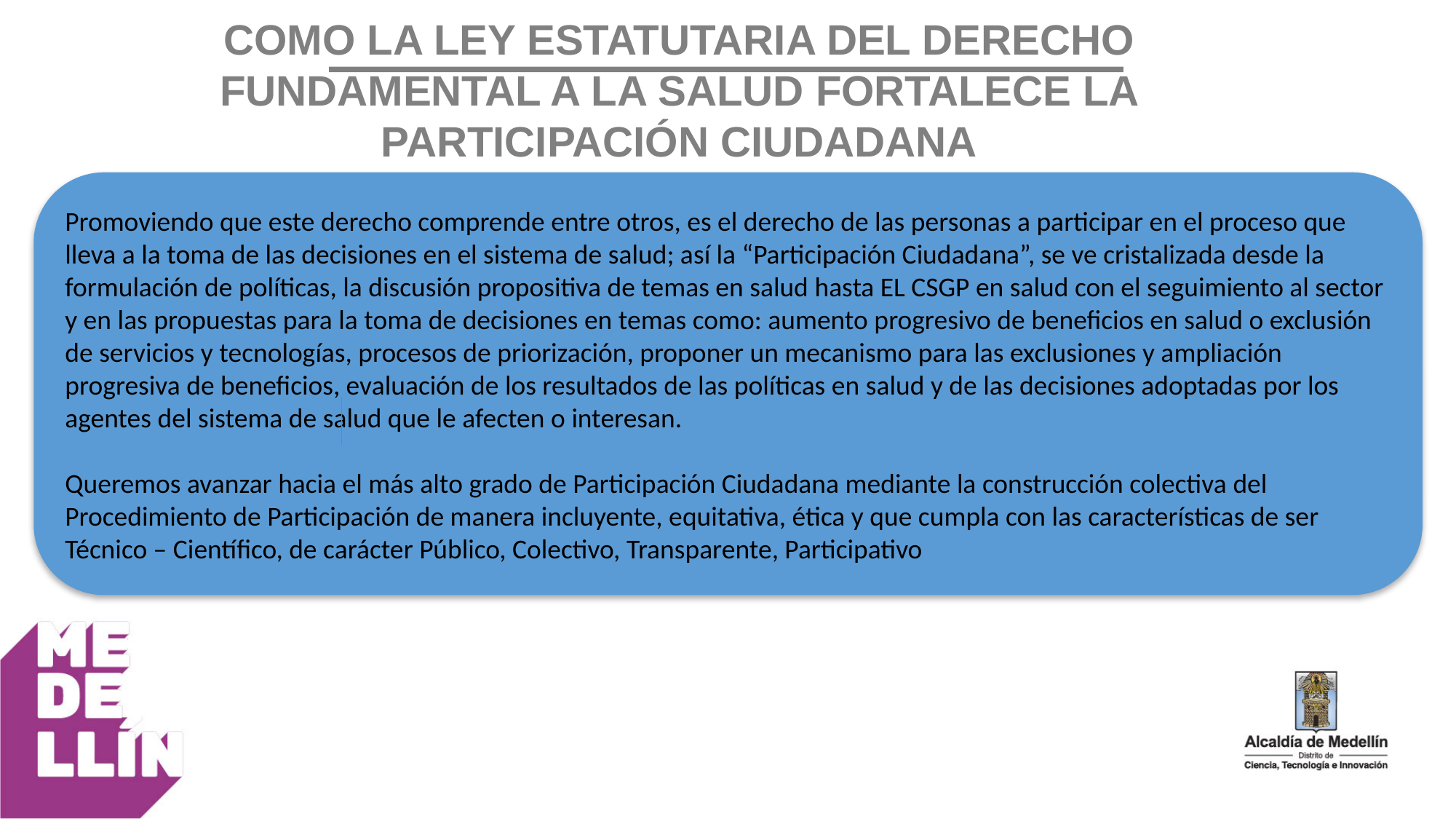

COMO LA LEY ESTATUTARIA DEL DERECHO FUNDAMENTAL A LA SALUD FORTALECE LA PARTICIPACIÓN CIUDADANA

Promoviendo que este derecho comprende entre otros, es el derecho de las personas a participar en el proceso que lleva a la toma de las decisiones en el sistema de salud; así la “Participación Ciudadana”, se ve cristalizada desde la formulación de políticas, la discusión propositiva de temas en salud hasta EL CSGP en salud con el seguimiento al sector y en las propuestas para la toma de decisiones en temas como: aumento progresivo de beneficios en salud o exclusión de servicios y tecnologías, procesos de priorización, proponer un mecanismo para las exclusiones y ampliación progresiva de beneficios, evaluación de los resultados de las políticas en salud y de las decisiones adoptadas por los agentes del sistema de salud que le afecten o interesan.

Queremos avanzar hacia el más alto grado de Participación Ciudadana mediante la construcción colectiva del Procedimiento de Participación de manera incluyente, equitativa, ética y que cumpla con las características de ser Técnico – Científico, de carácter Público, Colectivo, Transparente, Participativo